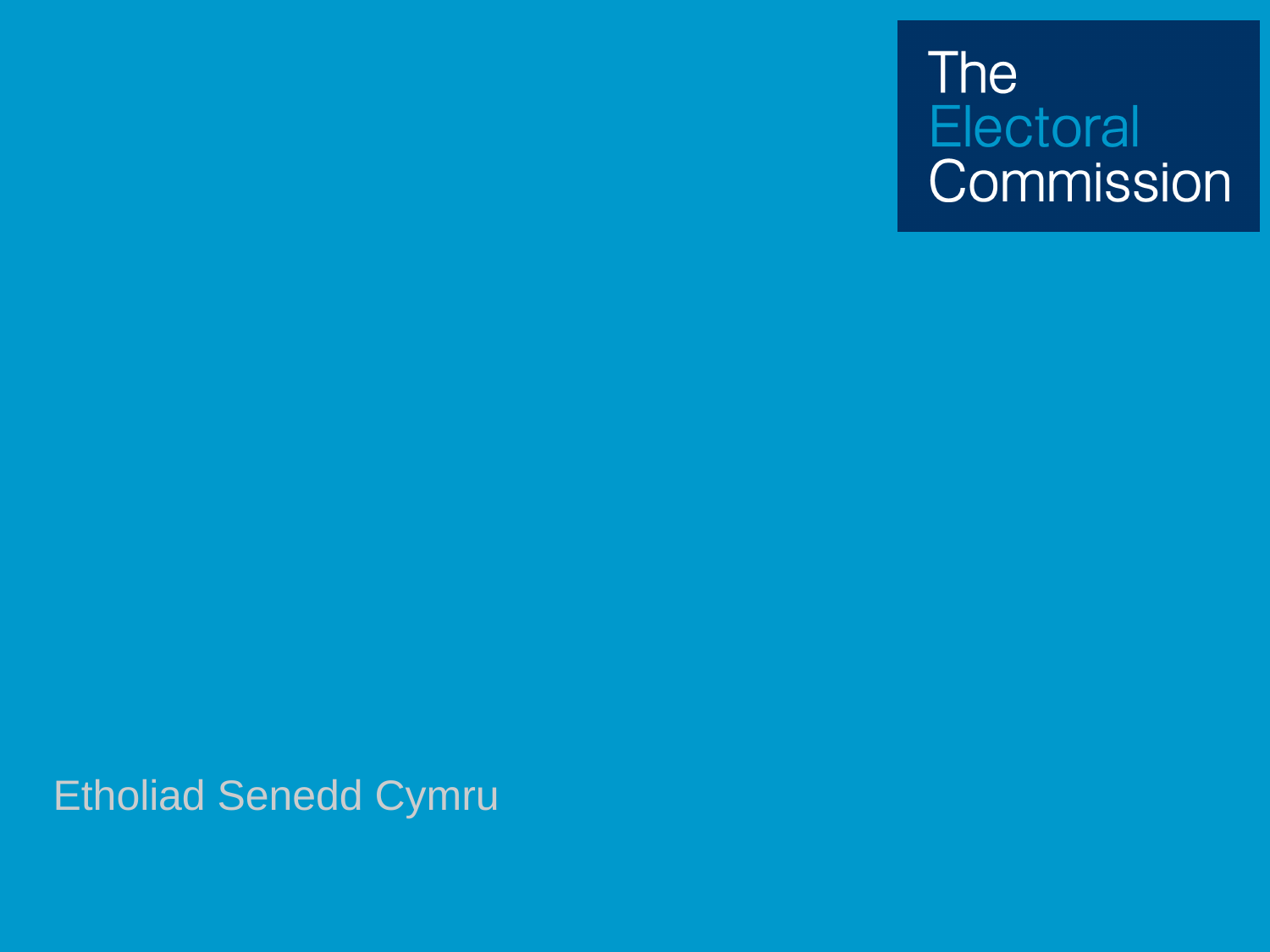

# Rhestrau pleidiau, ymgeiswyr unigol ac asiantiaid yn etholiad y Senedd
Etholiad Senedd Cymru